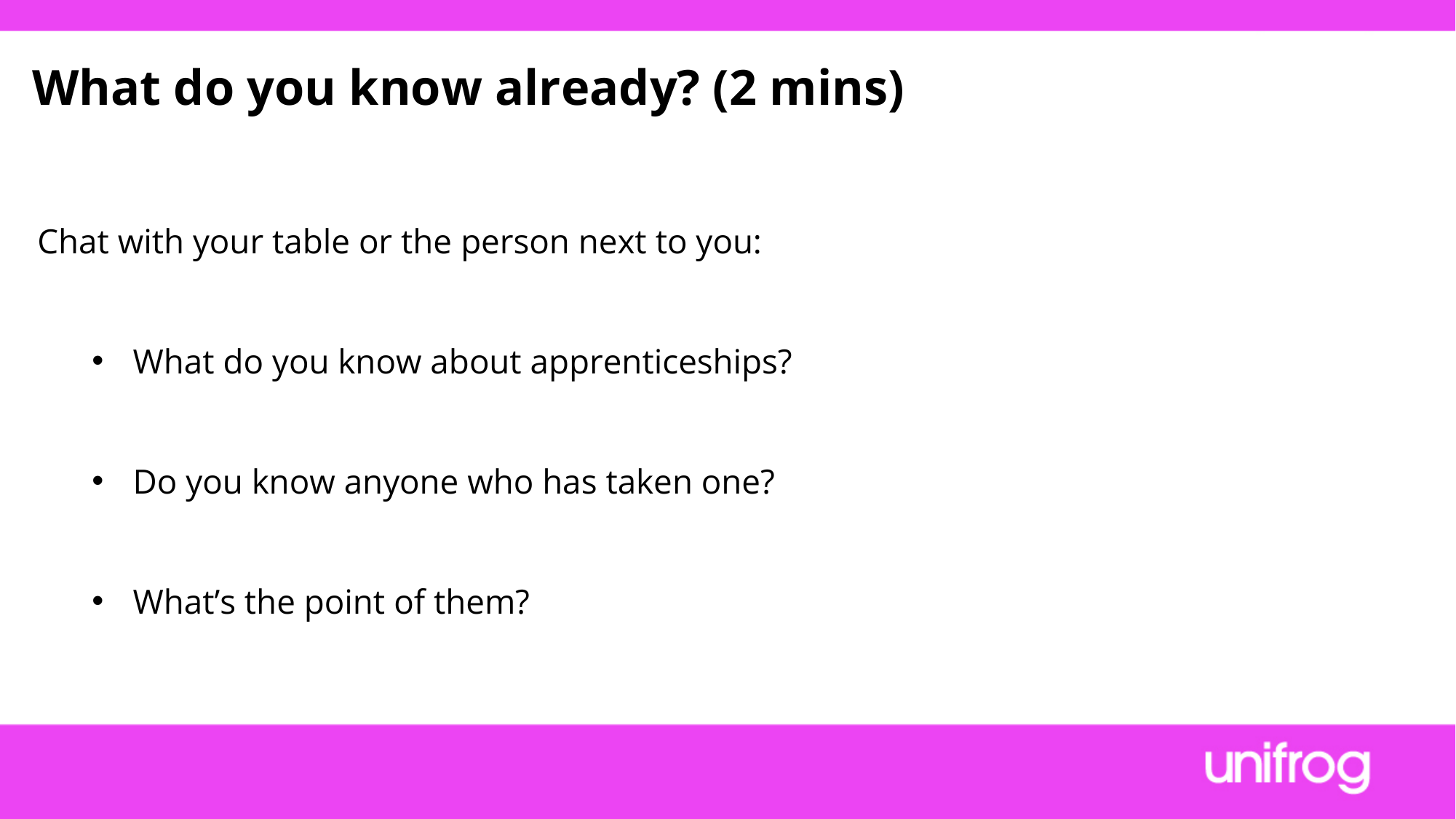

What do you know already? (2 mins)
Chat with your table or the person next to you:

What do you know about apprenticeships?

Do you know anyone who has taken one?

What’s the point of them?